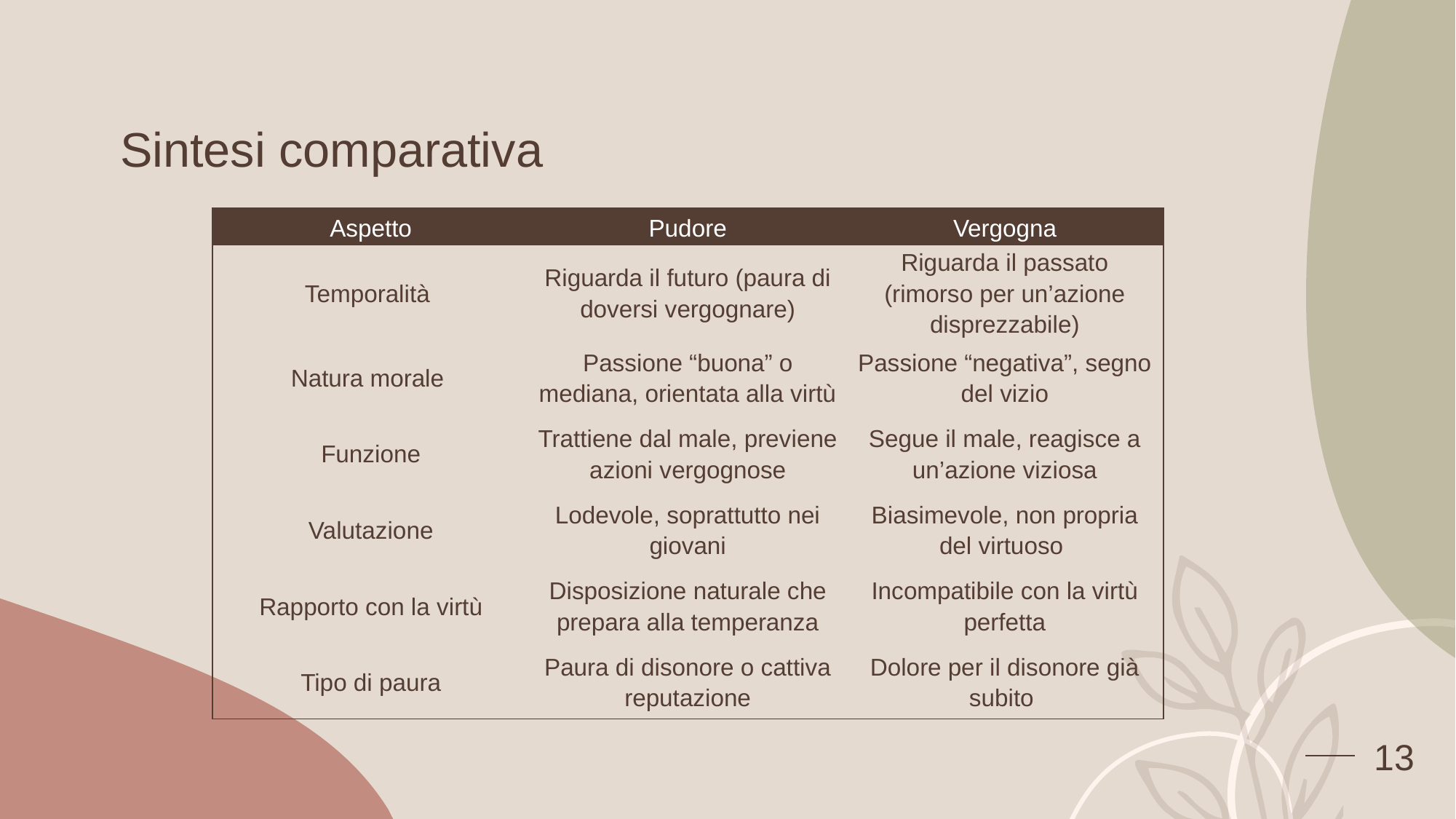

# Sintesi comparativa
| Aspetto | Pudore | Vergogna |
| --- | --- | --- |
| Temporalità | Riguarda il futuro (paura di doversi vergognare) | Riguarda il passato (rimorso per un’azione disprezzabile) |
| Natura morale | Passione “buona” o mediana, orientata alla virtù | Passione “negativa”, segno del vizio |
| Funzione | Trattiene dal male, previene azioni vergognose | Segue il male, reagisce a un’azione viziosa |
| Valutazione | Lodevole, soprattutto nei giovani | Biasimevole, non propria del virtuoso |
| Rapporto con la virtù | Disposizione naturale che prepara alla temperanza | Incompatibile con la virtù perfetta |
| Tipo di paura | Paura di disonore o cattiva reputazione | Dolore per il disonore già subito |
13